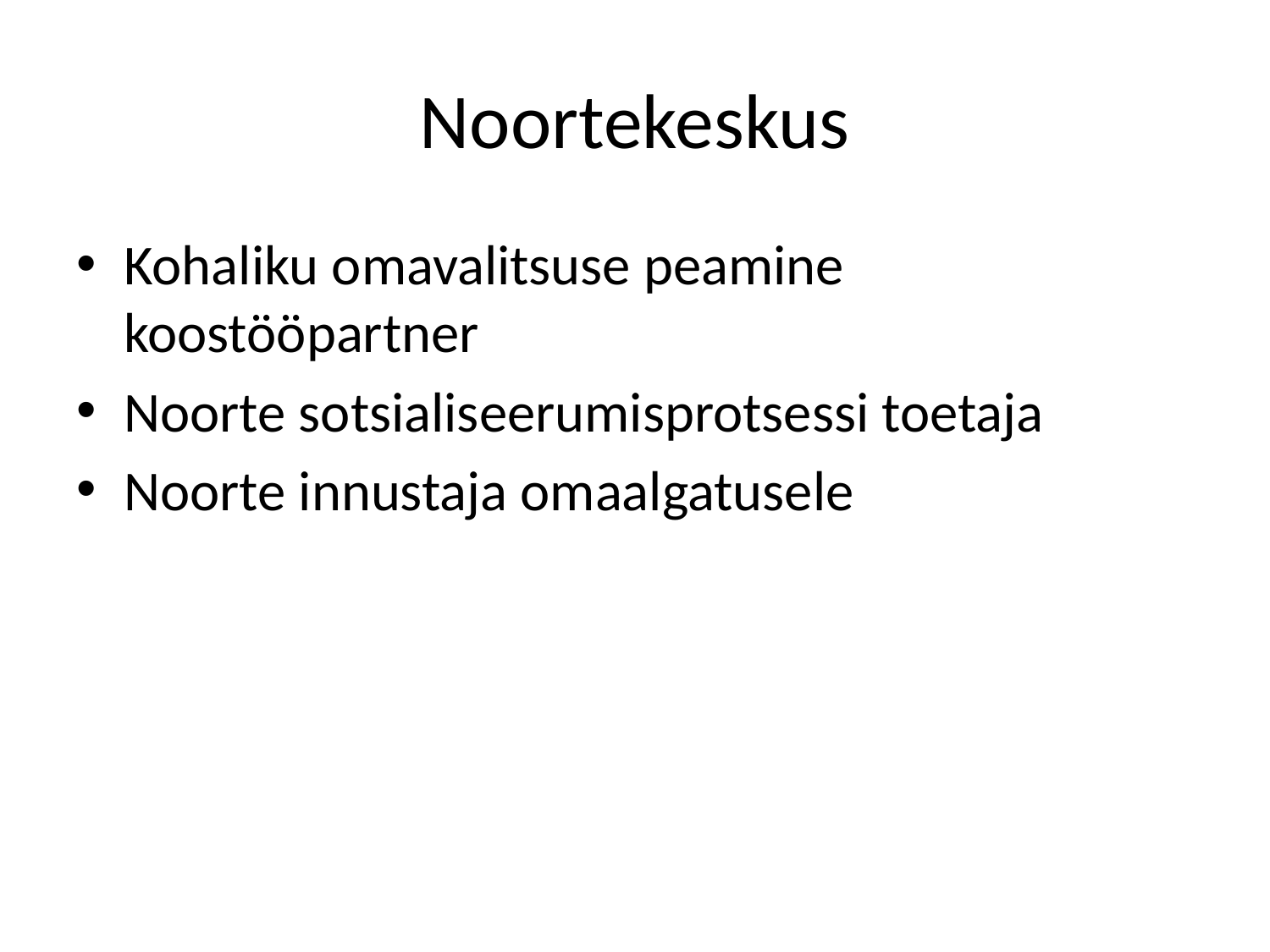

# Noortekeskus
Kohaliku omavalitsuse peamine koostööpartner
Noorte sotsialiseerumisprotsessi toetaja
Noorte innustaja omaalgatusele